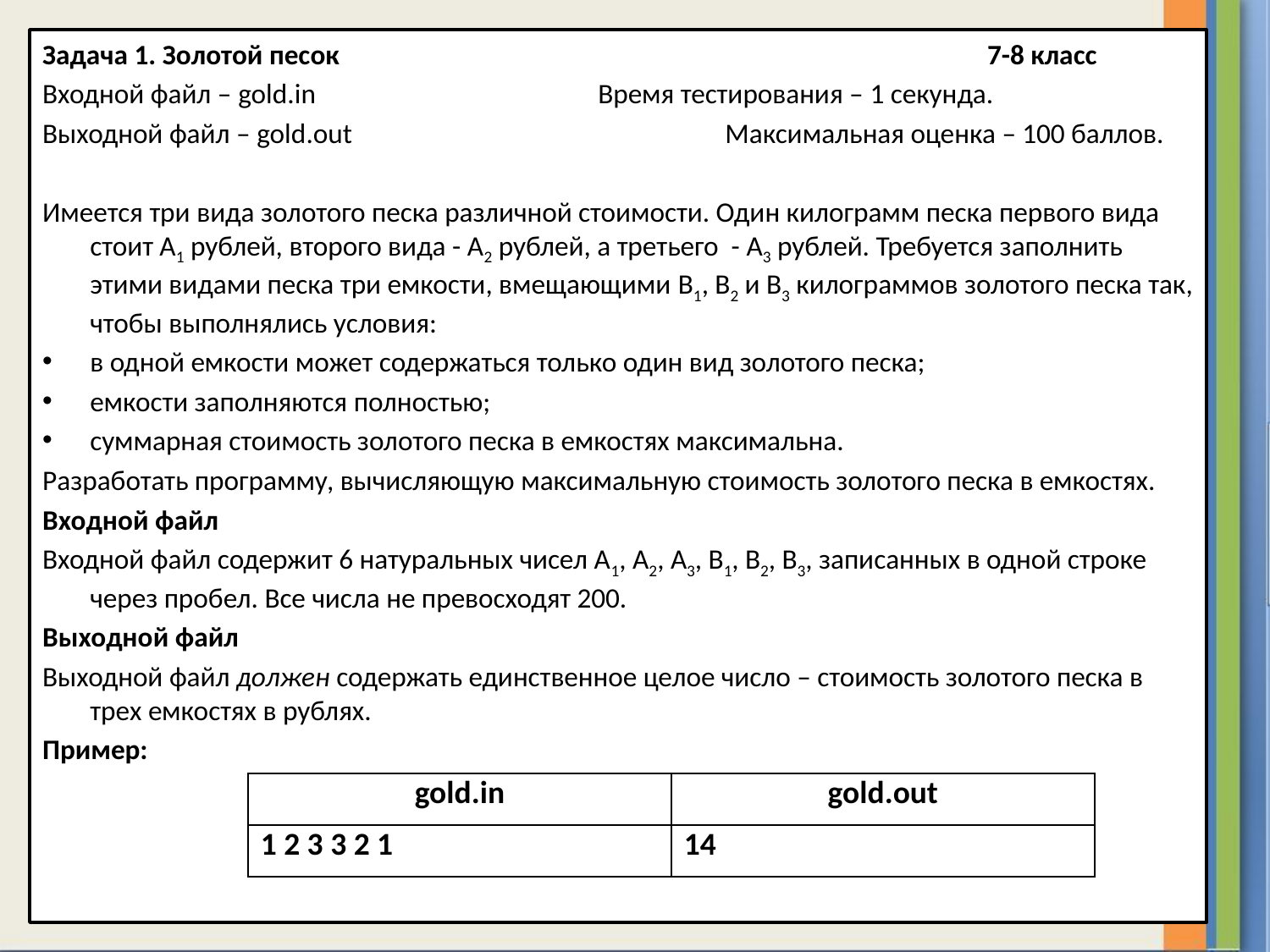

Задача 1. Золотой песок                                                                                                      7-8 класс
Входной файл – gold.in 			Время тестирования – 1 секунда.
Выходной файл – gold.out			Максимальная оценка – 100 баллов.

Имеется три вида золотого песка различной стоимости. Один килограмм песка первого вида стоит А1 рублей, второго вида - А2 рублей, а третьего  - A3 рублей. Требуется заполнить этими видами песка три емкости, вмещающими B1, B2 и B3 килограммов золотого песка так, чтобы выполнялись условия:
в одной емкости может содержаться только один вид золотого песка;
емкости заполняются полностью;
суммарная стоимость золотого песка в емкостях максимальна.
Разработать программу, вычисляющую максимальную стоимость золотого песка в емкостях.
Входной файл
Входной файл содержит 6 натуральных чисел А1, А2, А3, B1, B2, B3, записанных в одной строке через пробел. Все числа не превосходят 200.
Выходной файл
Выходной файл должен содержать единственное целое число – стоимость золотого песка в трех емкостях в рублях.
Пример:

| gold.in | gold.out |
| --- | --- |
| 1 2 3 3 2 1 | 14 |